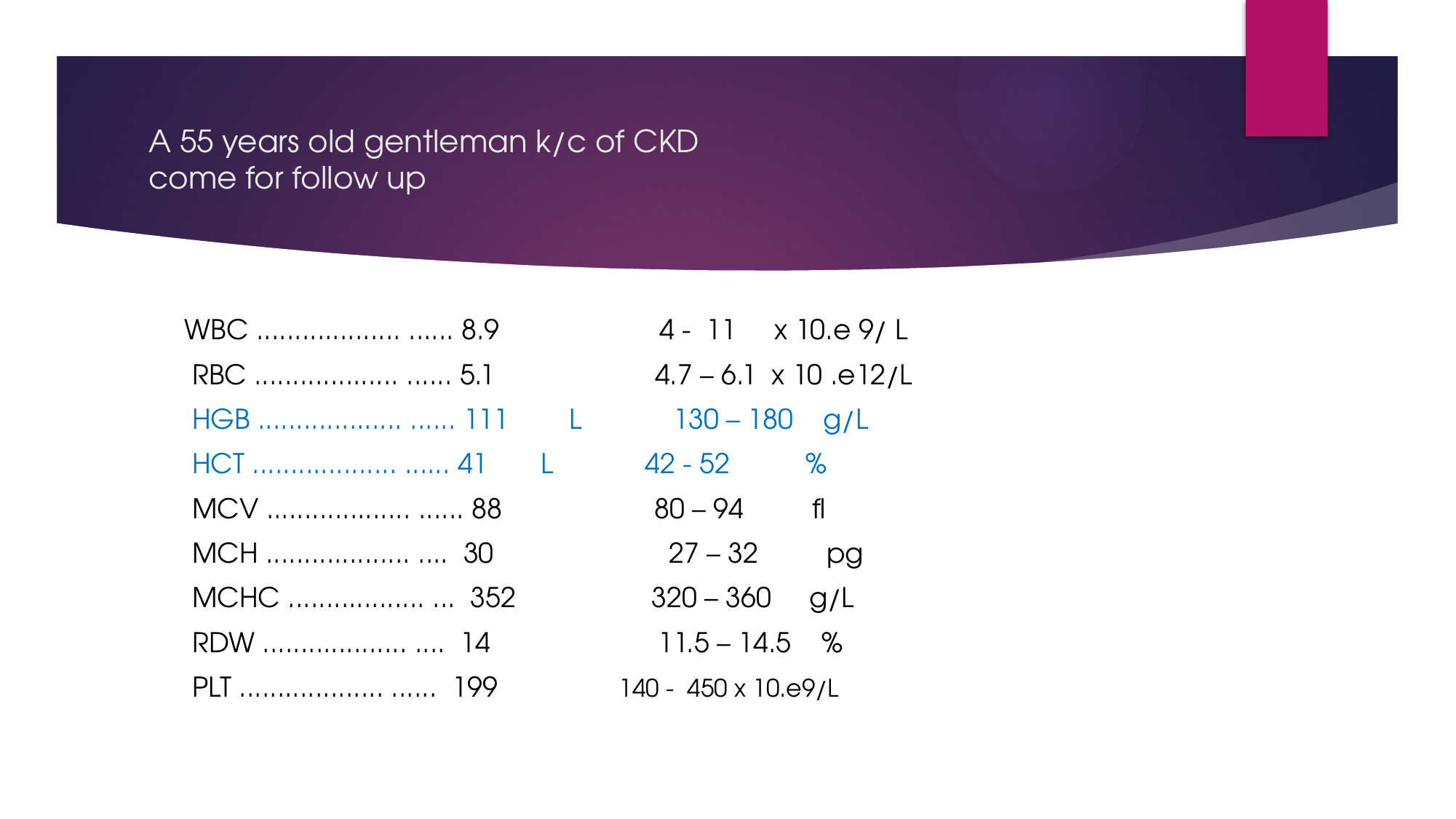

# A 55 years old gentleman k/c of CKD come for follow up
   WBC ................... ...... 8.9                     4 -  11     x 10.e 9/ L
 	RBC ................... ...... 5.1                     4.7 – 6.1  x 10 .e12/L
 	HGB ................... ...... 111        L            130 – 180    g/L
 	HCT ................... ...... 41       L            42 - 52          %
 	MCV ................... ...... 88                    80 – 94         fl
	MCH ................... ....  30                       27 – 32         pg
 	MCHC .................. ...  352              	   320 – 360     g/L
	RDW ................... ....  14                      11.5 – 14.5    %
	PLT ................... ......  199 	             140 -  450 x 10.e9/L